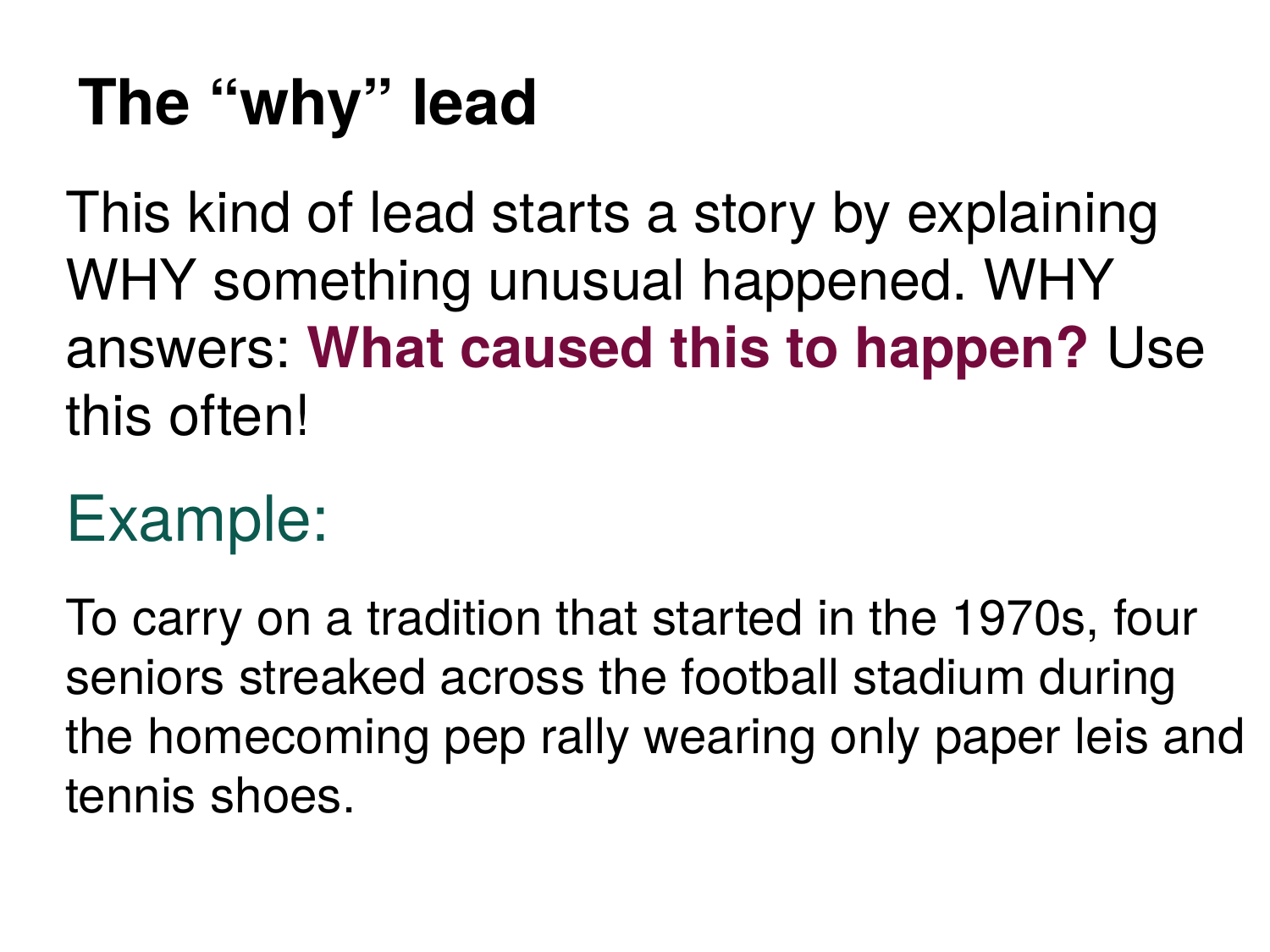

The “why” lead
This kind of lead starts a story by explaining WHY something unusual happened. WHY answers: What caused this to happen? Use this often!
Example:
To carry on a tradition that started in the 1970s, four seniors streaked across the football stadium during the homecoming pep rally wearing only paper leis and tennis shoes.